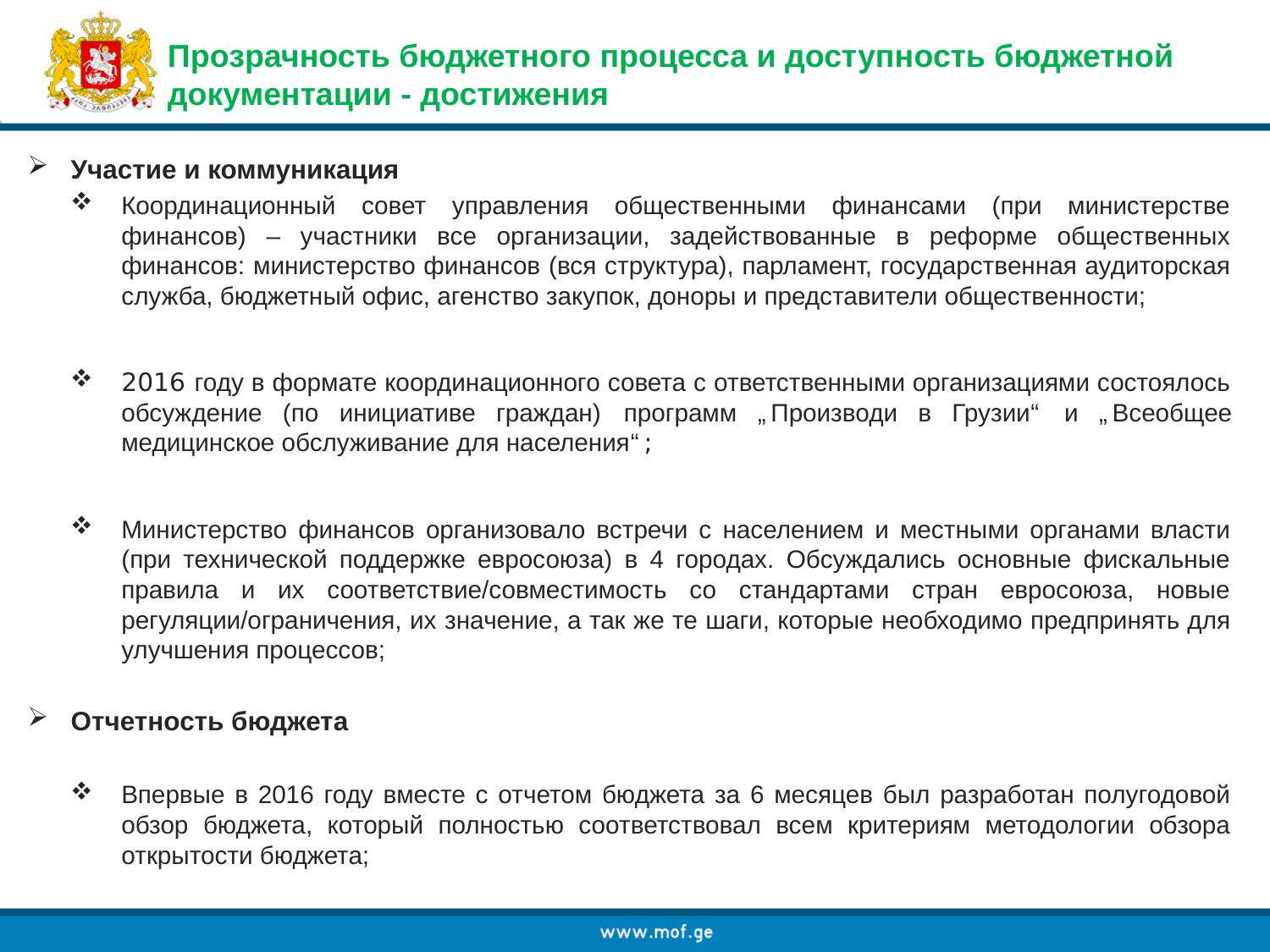

Прозрачность бюджетного процесса и доступность бюджетной документации - достижения
Участие и коммуникация
Координационный совет управления общественными финансами (при министерстве финансов) – участники все организации, задействованные в реформе общественных финансов: министерство финансов (вся структура), парламент, государственная аудиторская служба, бюджетный офис, агенство закупок, доноры и представители общественности;

2016 году в формате координационного совета с ответственными организациями состоялось обсуждение (по инициативе граждан) программ „Производи в Грузии“ и „Всеобщее медицинское обслуживание для населения“;

Министерство финансов организовало встречи с населением и местными органами власти (при технической поддержке евросоюза) в 4 городах. Обсуждались основные фискальные правила и их соответствие/совместимость со стандартами стран евросоюза, новые регуляции/ограничения, их значение, а так же те шаги, которые необходимо предпринять для улучшения процессов;

Отчетность бюджета

Впервые в 2016 году вместе с отчетом бюджета за 6 месяцев был разработан полугодовой обзор бюджета, который полностью соответствовал всем критериям методологии обзора открытости бюджета;